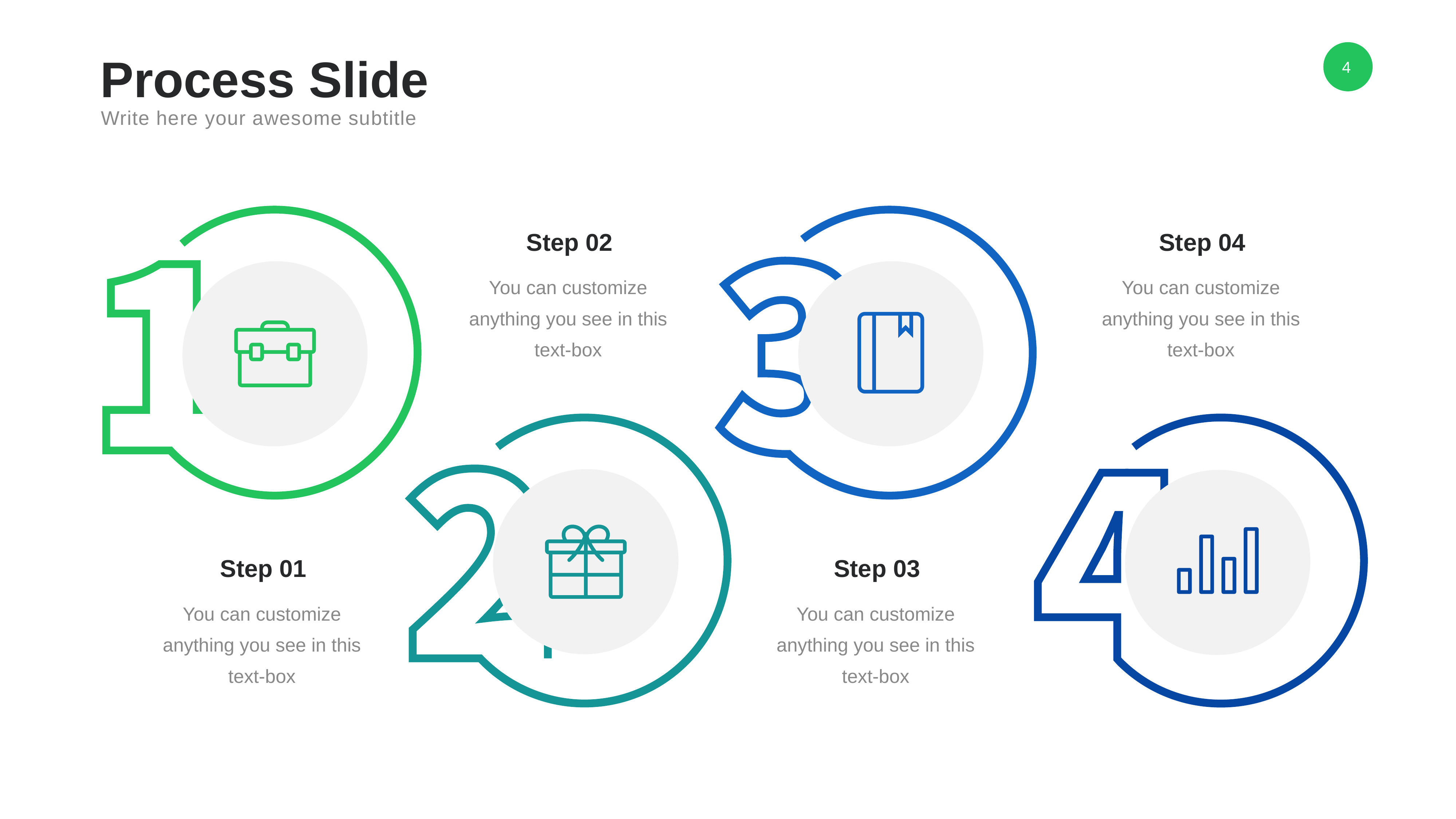

Process Slide
Write here your awesome subtitle

Step 02
Step 04
You can customize anything you see in this text-box
You can customize anything you see in this text-box

Step 01
Step 03
You can customize anything you see in this text-box
You can customize anything you see in this text-box